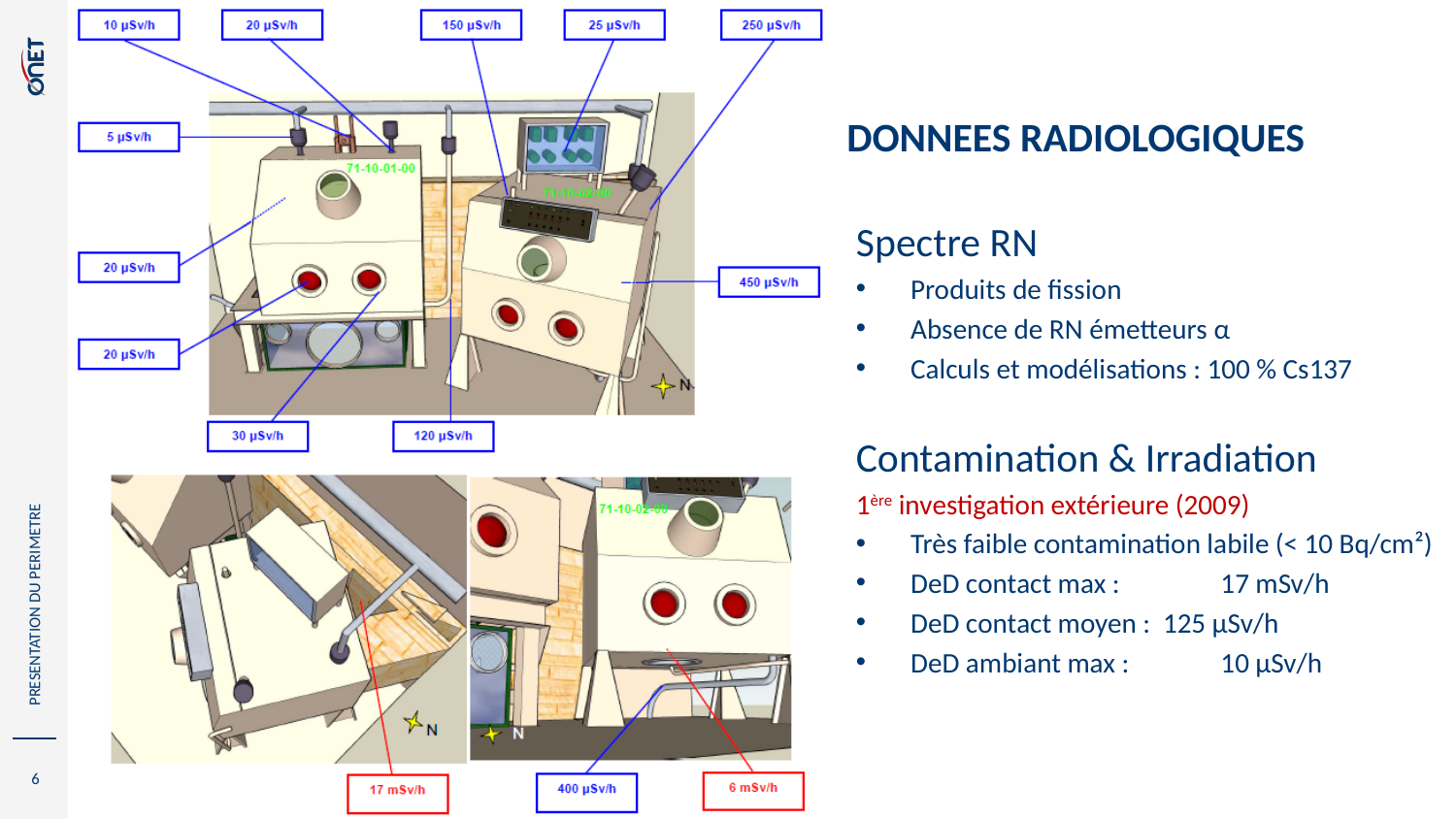

# DONNEES RADIOLOGIQUES

Spectre RN
Produits de fission
Absence de RN émetteurs α
Calculs et modélisations : 100 % Cs137

Contamination & Irradiation
1ère investigation extérieure (2009)
Très faible contamination labile (< 10 Bq/cm²)
DeD contact max : 	   17 mSv/h
DeD contact moyen :  125 µSv/h
DeD ambiant max :	   10 µSv/h
PRESENTATION DU PERIMETRE
6